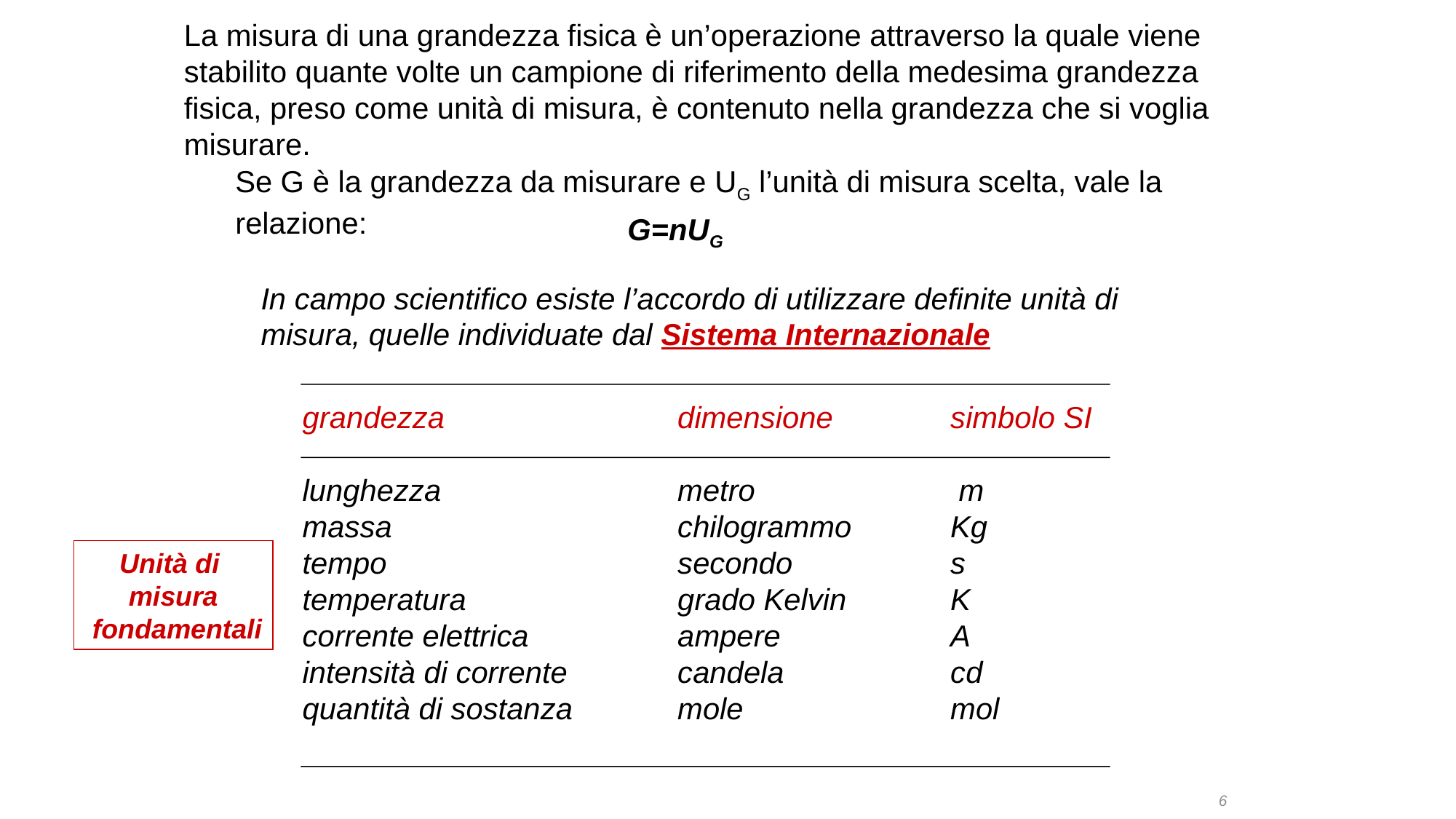

La misura di una grandezza fisica è un’operazione attraverso la quale viene stabilito quante volte un campione di riferimento della medesima grandezza fisica, preso come unità di misura, è contenuto nella grandezza che si voglia misurare.
Se G è la grandezza da misurare e UG l’unità di misura scelta, vale la relazione:
G=nUG
In campo scientifico esiste l’accordo di utilizzare definite unità di misura, quelle individuate dal Sistema Internazionale

grandezza	dimensione	simbolo SI

lunghezza	metro	 m
massa	chilogrammo	Kg
tempo	secondo	s
temperatura	grado Kelvin	K
corrente elettrica 	ampere	A
intensità di corrente 	candela	cd
quantità di sostanza	mole	mol

Unità di
misura
 fondamentali
6